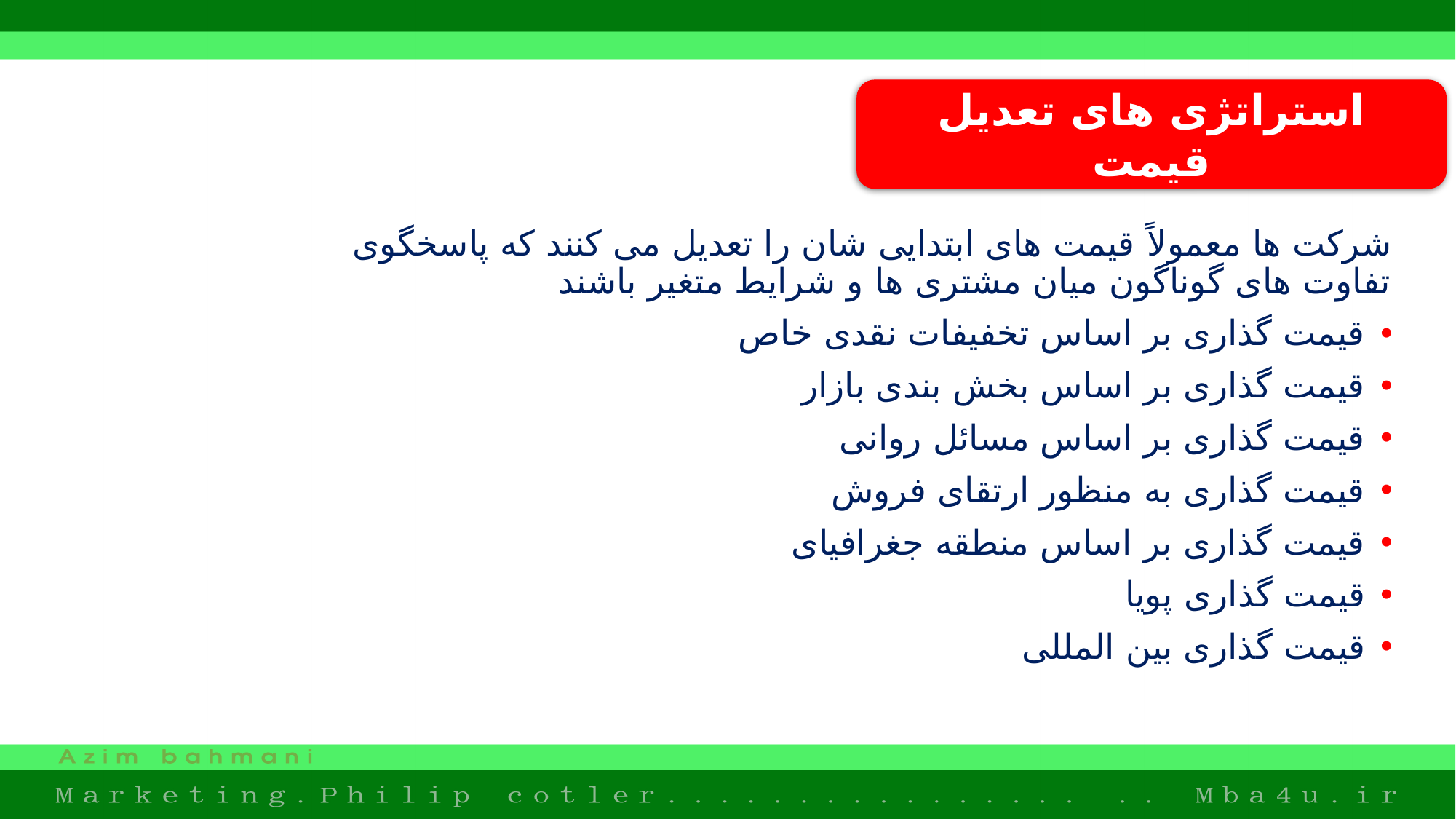

استراتژی های تعدیل قیمت
شرکت ها معمولاً قیمت های ابتدایی شان را تعدیل می کنند که پاسخگوی تفاوت های گوناگون میان مشتری ها و شرایط متغیر باشند
قیمت گذاری بر اساس تخفیفات نقدی خاص
قیمت گذاری بر اساس بخش بندی بازار
قیمت گذاری بر اساس مسائل روانی
قیمت گذاری به منظور ارتقای فروش
قیمت گذاری بر اساس منطقه جغرافیای
قیمت گذاری پویا
قیمت گذاری بین المللی